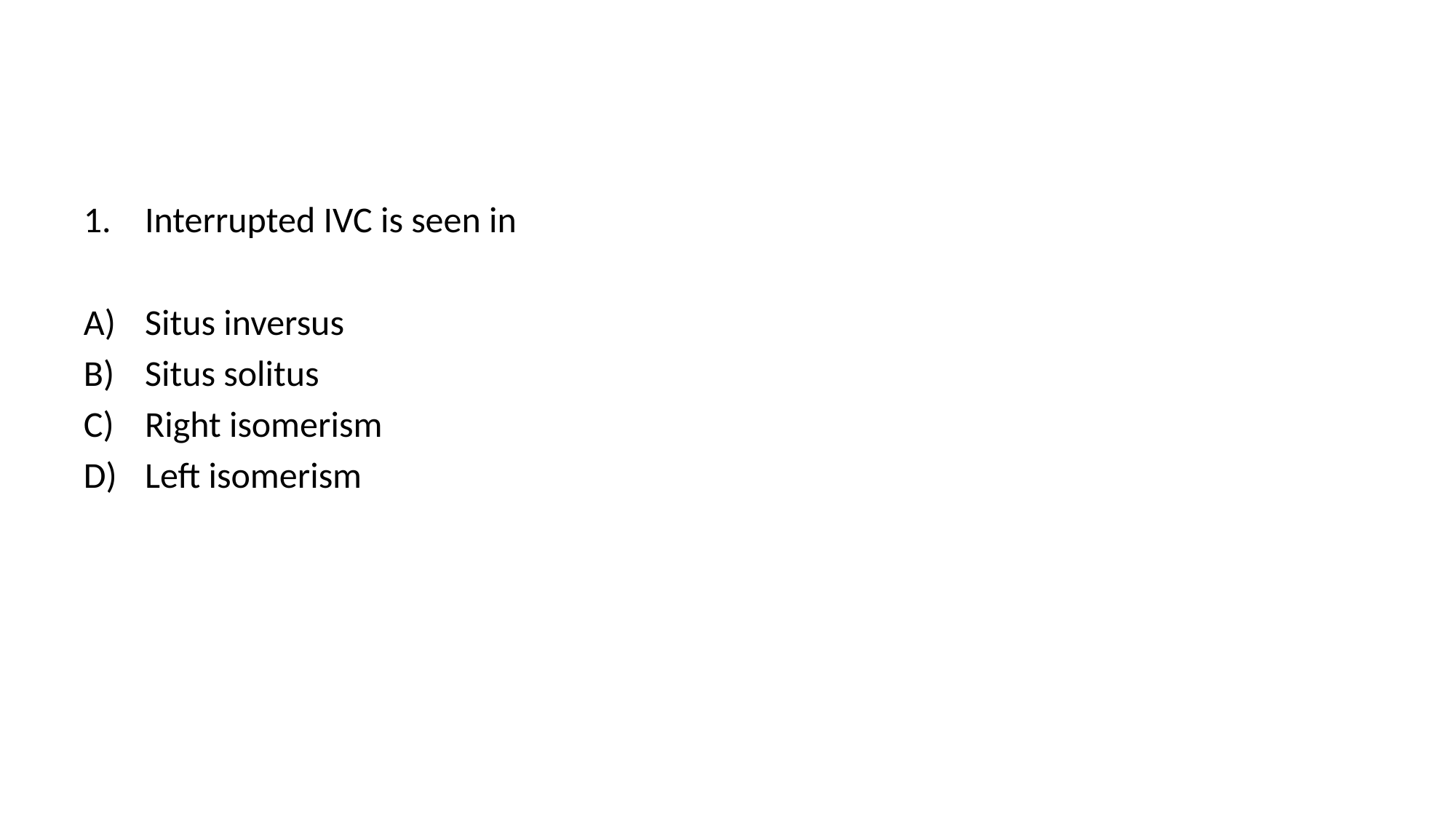

#
Interrupted IVC is seen in

Situs inversus
Situs solitus
Right isomerism
Left isomerism